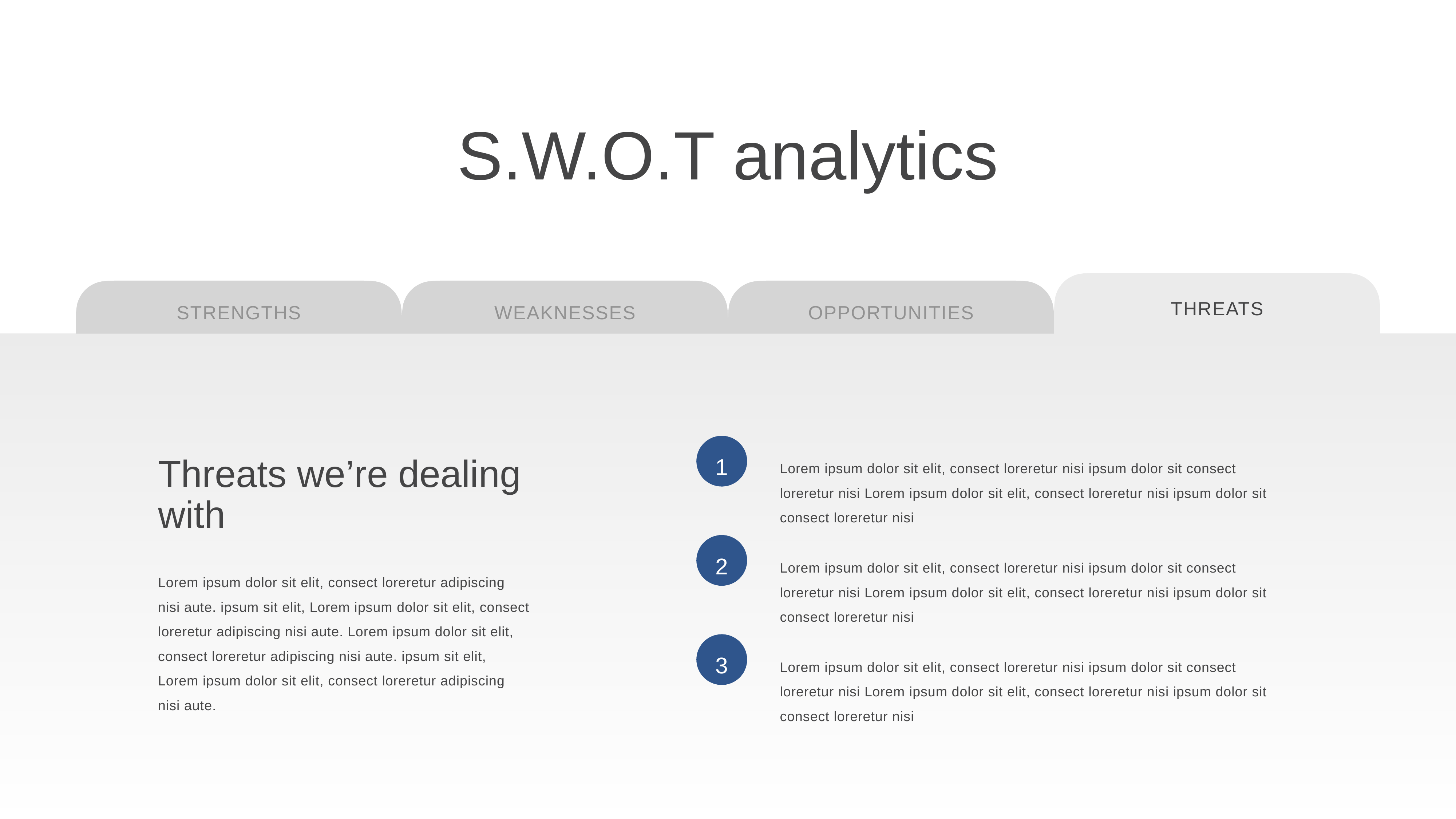

S.W.O.T analytics

Threats
Strengths
Weaknesses
Opportunities

1
Lorem ipsum dolor sit elit, consect loreretur nisi ipsum dolor sit consect loreretur nisi Lorem ipsum dolor sit elit, consect loreretur nisi ipsum dolor sit consect loreretur nisi
Threats we’re dealing with

2
Lorem ipsum dolor sit elit, consect loreretur nisi ipsum dolor sit consect loreretur nisi Lorem ipsum dolor sit elit, consect loreretur nisi ipsum dolor sit consect loreretur nisi
Lorem ipsum dolor sit elit, consect loreretur adipiscing nisi aute. ipsum sit elit, Lorem ipsum dolor sit elit, consect loreretur adipiscing nisi aute. Lorem ipsum dolor sit elit, consect loreretur adipiscing nisi aute. ipsum sit elit, Lorem ipsum dolor sit elit, consect loreretur adipiscing nisi aute.

3
Lorem ipsum dolor sit elit, consect loreretur nisi ipsum dolor sit consect loreretur nisi Lorem ipsum dolor sit elit, consect loreretur nisi ipsum dolor sit consect loreretur nisi